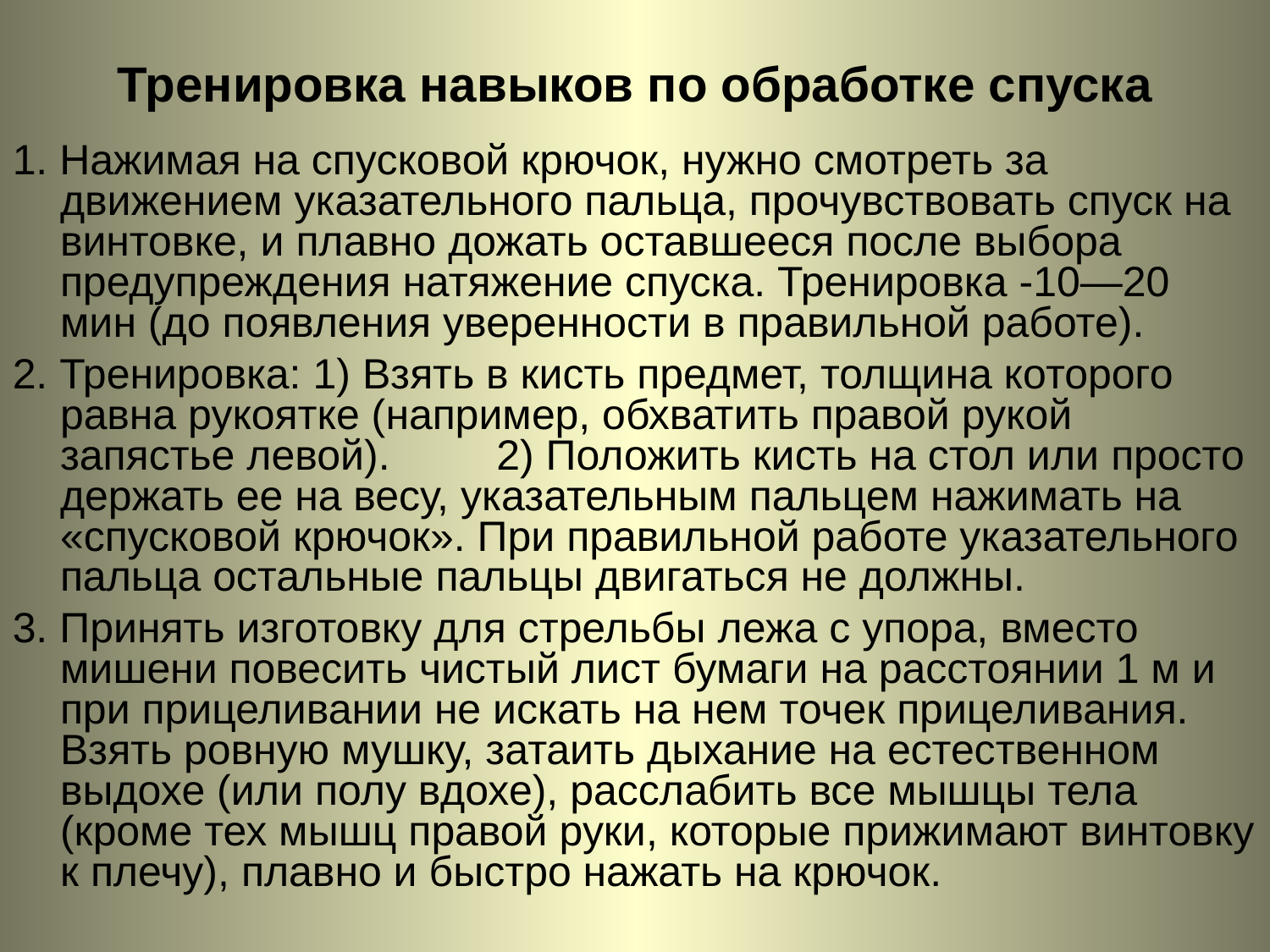

# Тренировка навыков по обработке спуска
1. Нажимая на спусковой крючок, нужно смотреть за движением указательного пальца, прочувствовать спуск на винтовке, и плавно дожать оставшееся после выбора предупреждения натяжение спуска. Тренировка -10—20 мин (до появления уверенности в правильной работе).
2. Тренировка: 1) Взять в кисть предмет, толщина которого равна рукоятке (например, обхватить правой рукой запястье левой).         2) Положить кисть на стол или просто держать ее на весу, указательным пальцем нажимать на «спусковой крючок». При правильной работе указательного пальца остальные пальцы двигаться не должны.
3. Принять изготовку для стрельбы лежа с упора, вместо мишени повесить чистый лист бумаги на расстоянии 1 м и при прицеливании не искать на нем точек прицеливания. Взять ровную мушку, затаить дыхание на естественном выдохе (или полу вдохе), расслабить все мышцы тела (кроме тех мышц правой руки, которые прижимают винтовку к плечу), плавно и быстро нажать на крючок.